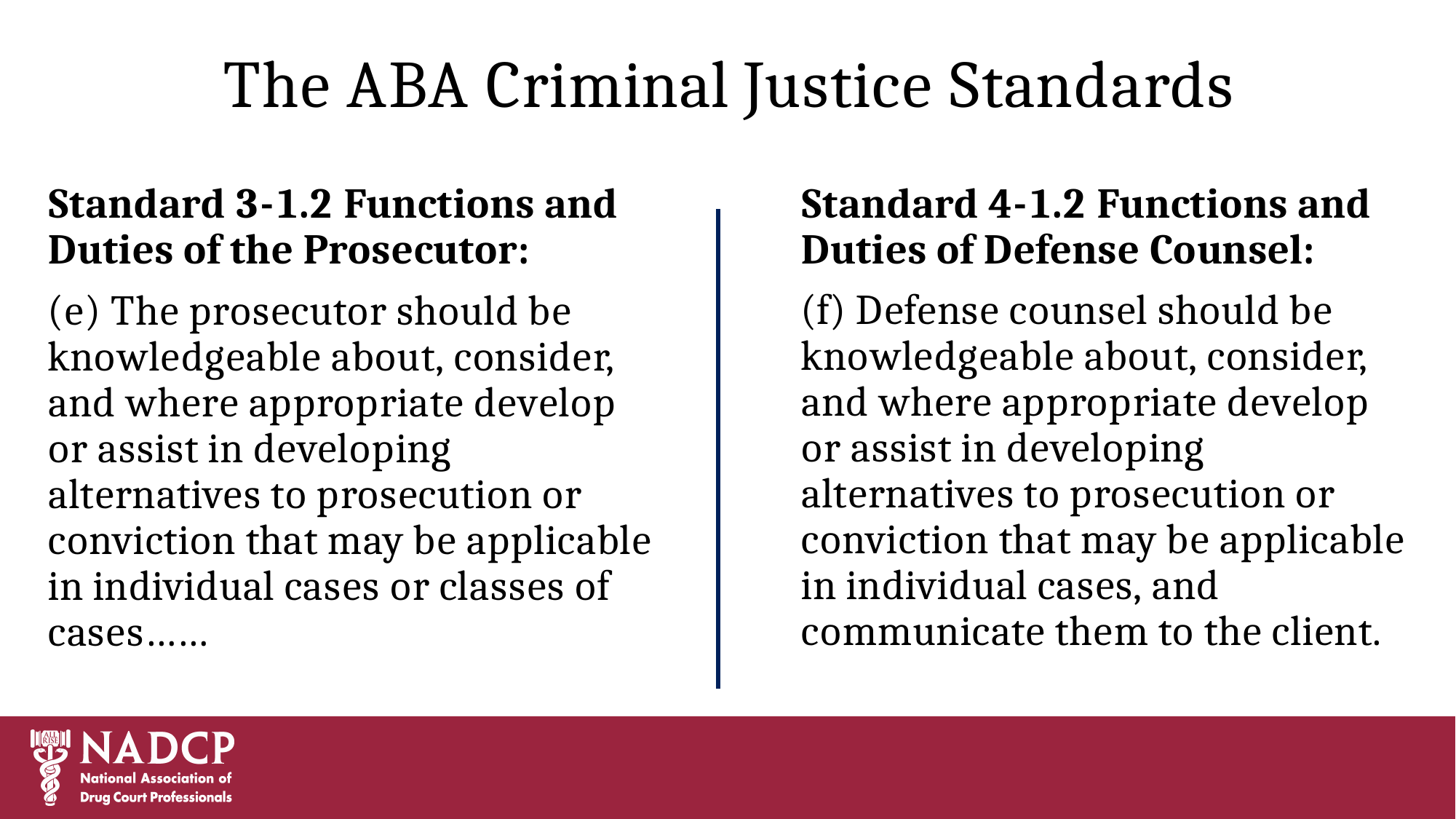

# The ABA Criminal Justice Standards
Standard 4-1.2 Functions and Duties of Defense Counsel:
(f) Defense counsel should be knowledgeable about, consider, and where appropriate develop or assist in developing alternatives to prosecution or conviction that may be applicable in individual cases, and communicate them to the client.
Standard 3-1.2 Functions and Duties of the Prosecutor:
(e) The prosecutor should be knowledgeable about, consider, and where appropriate develop or assist in developing alternatives to prosecution or conviction that may be applicable in individual cases or classes of cases……